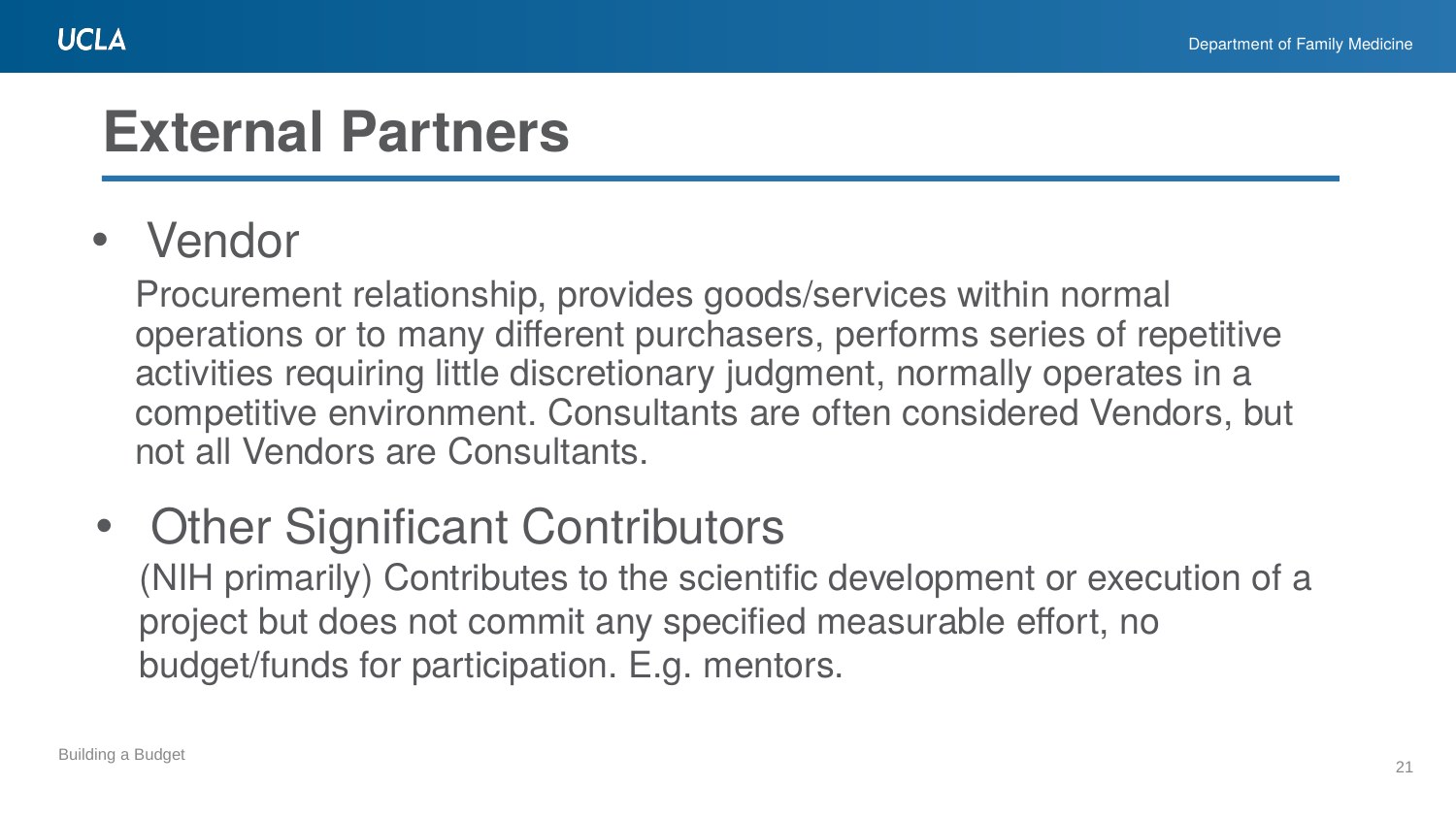

# External Partners
Vendor
Procurement relationship, provides goods/services within normal operations or to many different purchasers, performs series of repetitive activities requiring little discretionary judgment, normally operates in a competitive environment. Consultants are often considered Vendors, but not all Vendors are Consultants.
Other Significant Contributors
(NIH primarily) Contributes to the scientific development or execution of a project but does not commit any specified measurable effort, no budget/funds for participation. E.g. mentors.
21